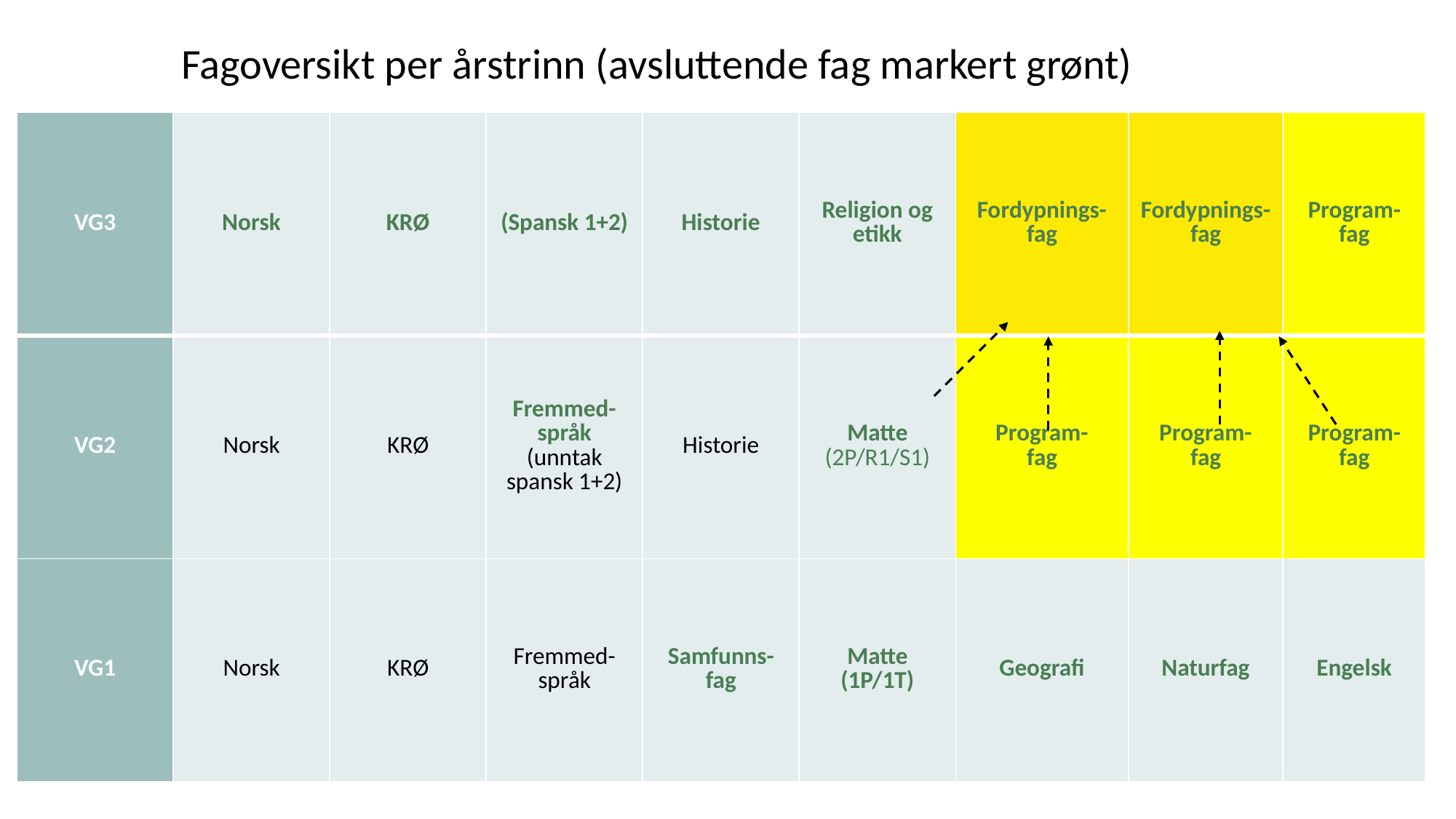

Fagoversikt per årstrinn (avsluttende fag markert grønt)
| VG3 | Norsk | KRØ | (Spansk 1+2) | Historie | Religion og etikk | Fordypnings-fag | Fordypnings-fag | Program-fag |
| --- | --- | --- | --- | --- | --- | --- | --- | --- |
| VG2 | Norsk | KRØ | Fremmed-språk (unntak spansk 1+2) | Historie | Matte (2P/R1/S1) | Program- fag | Program- fag | Program-fag |
| VG1 | Norsk | KRØ | Fremmed-språk | Samfunns-fag | Matte (1P/1T) | Geografi | Naturfag | Engelsk |